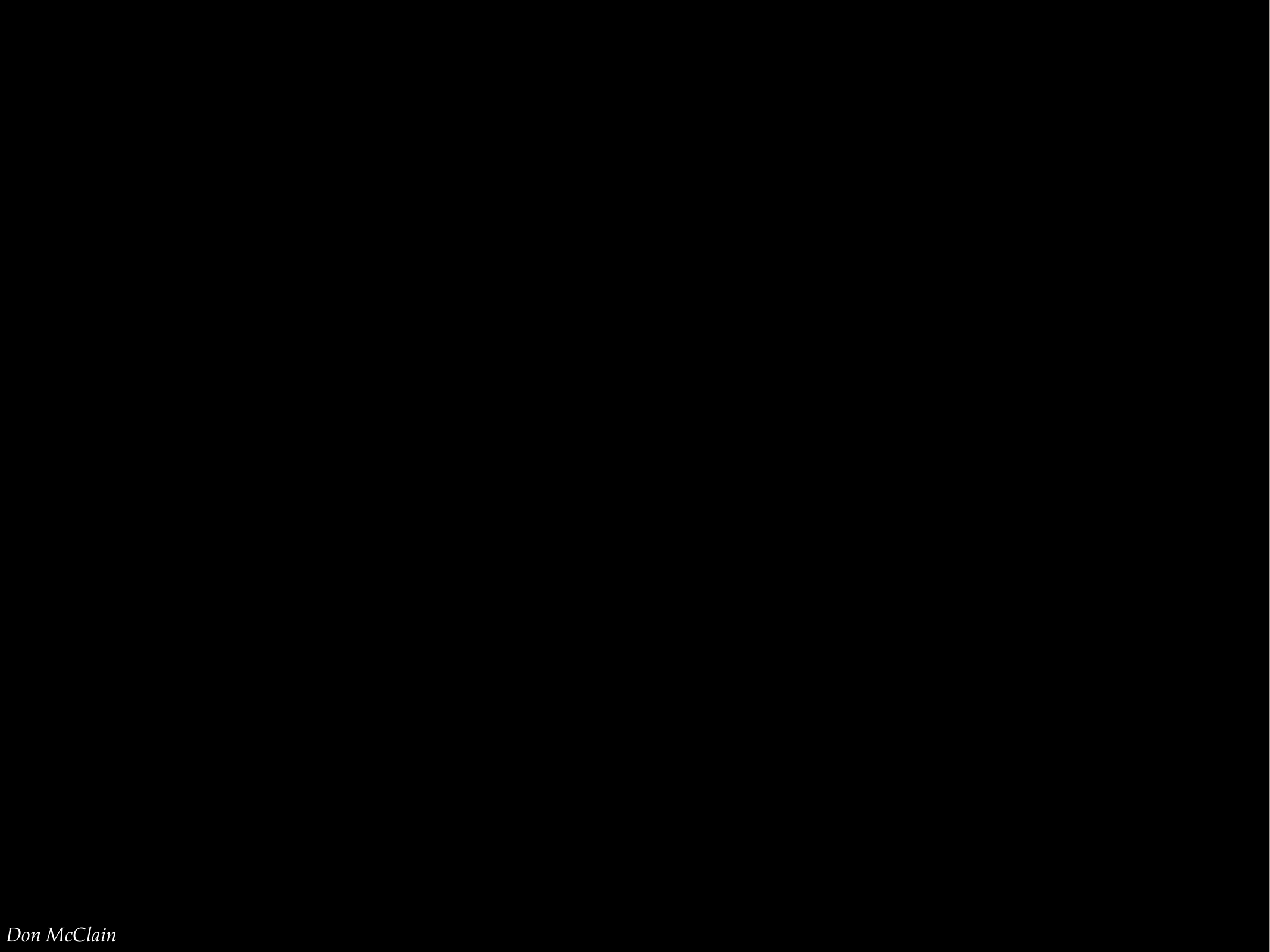

35
#

Don McClain
W. 65th St church of Christ / July 27, 2008